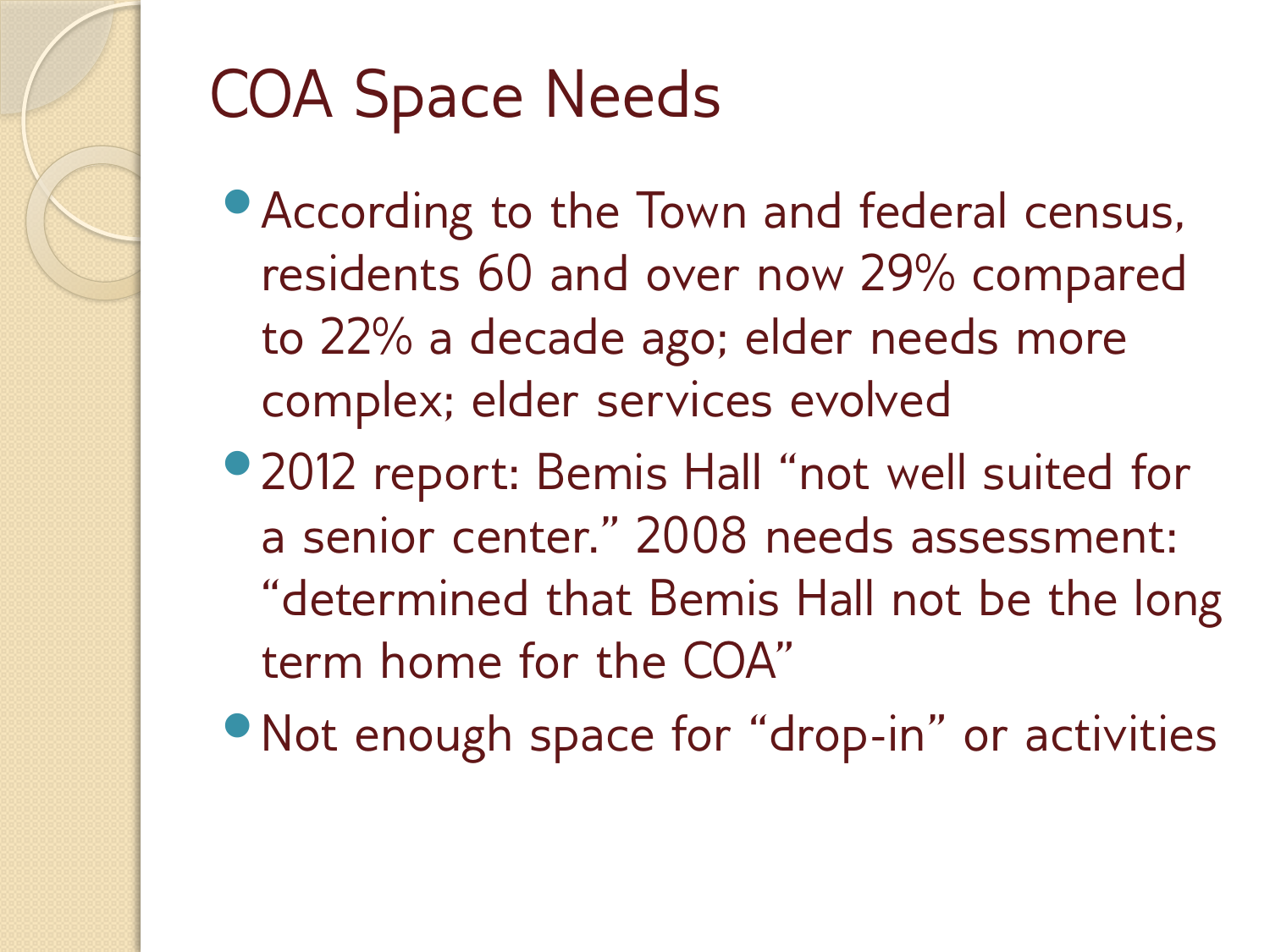

COA Space Needs
According to the Town and federal census, residents 60 and over now 29% compared to 22% a decade ago; elder needs more complex; elder services evolved
2012 report: Bemis Hall “not well suited for a senior center.” 2008 needs assessment:  “determined that Bemis Hall not be the long term home for the COA”
Not enough space for “drop-in” or activities